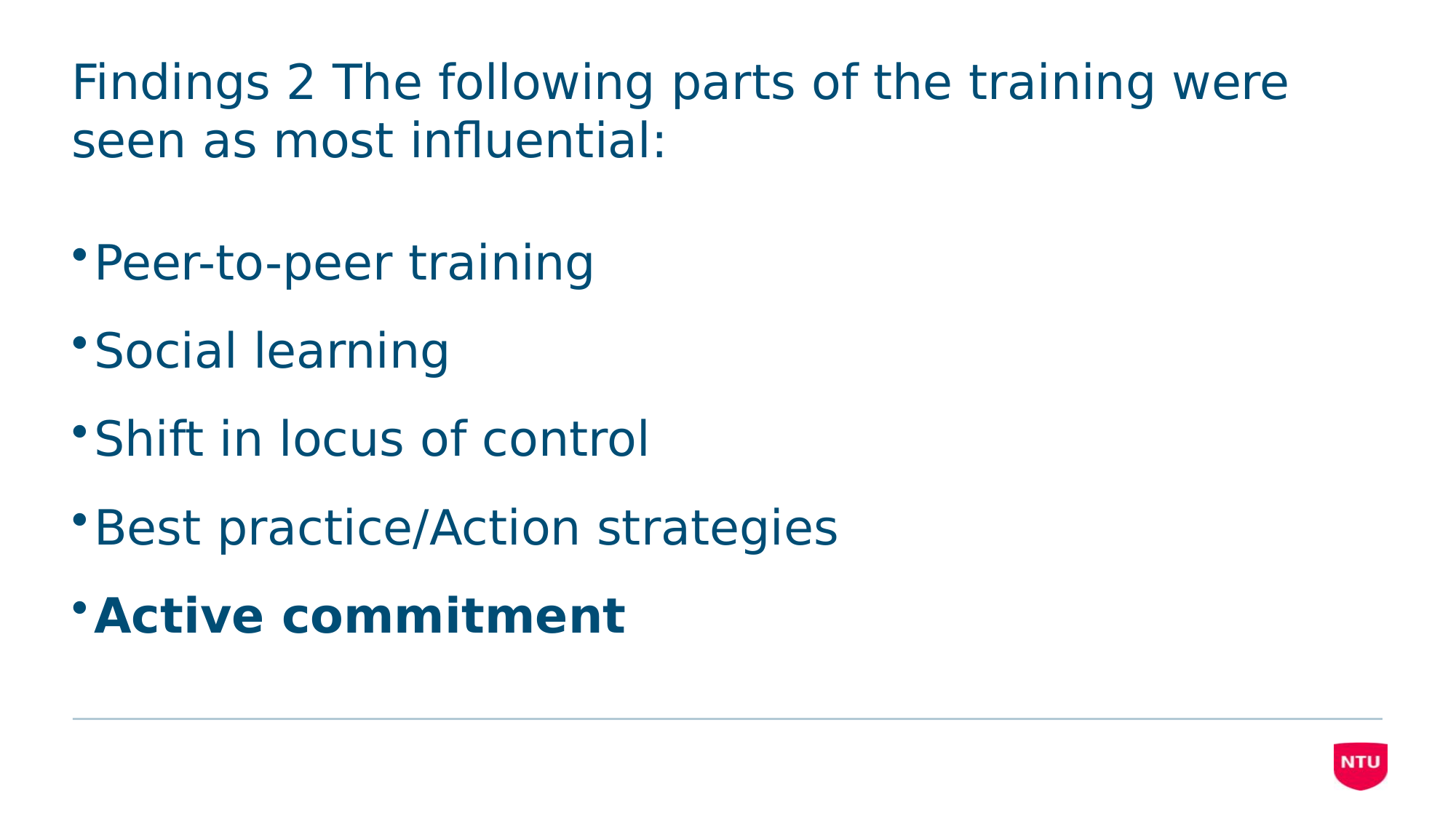

# Findings 2 The following parts of the training were seen as most influential:
Peer-to-peer training
Social learning
Shift in locus of control
Best practice/Action strategies
Active commitment